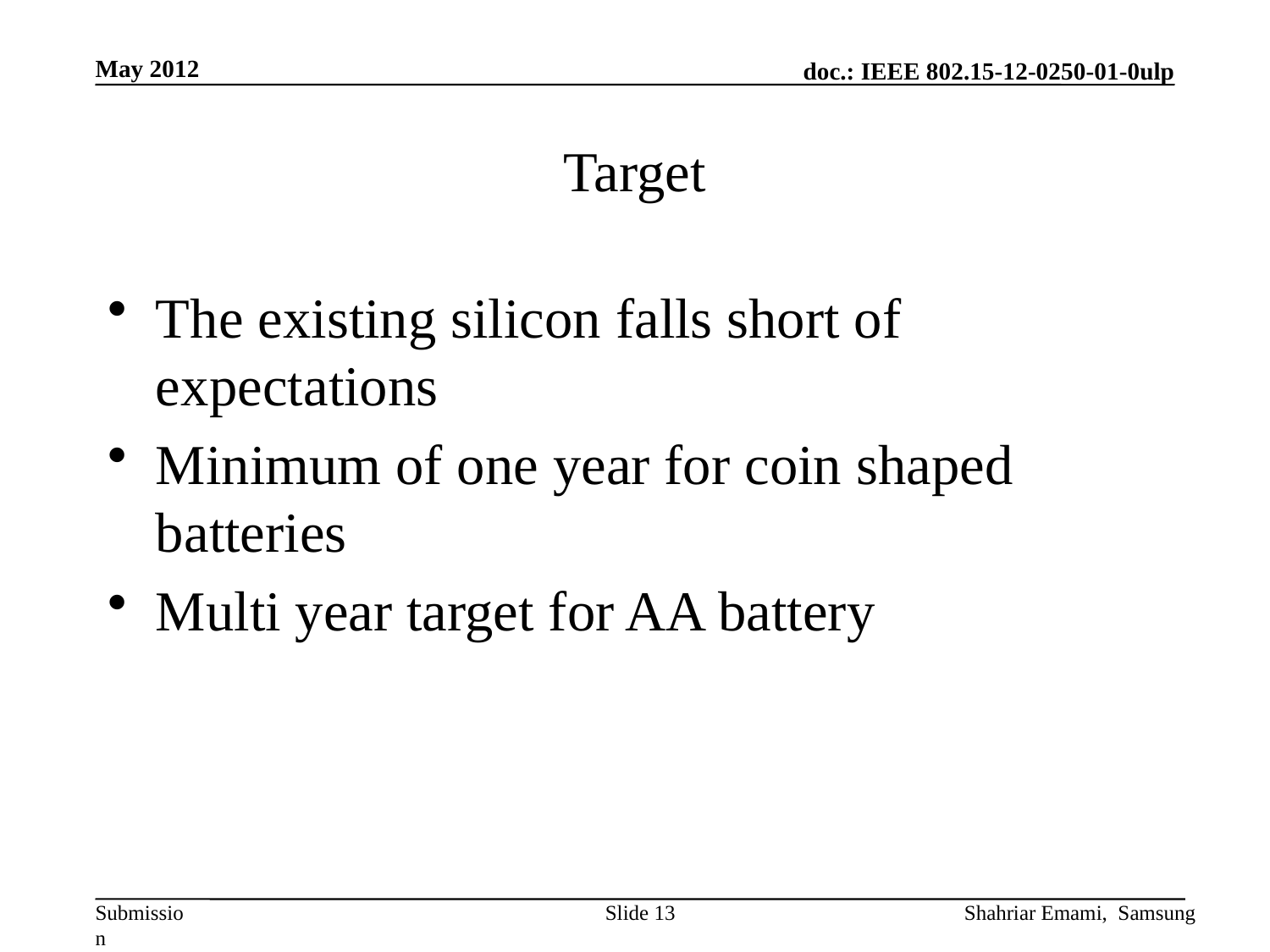

May 2012
# Target
The existing silicon falls short of expectations
Minimum of one year for coin shaped batteries
Multi year target for AA battery
Slide 13
Shahriar Emami,  Samsung